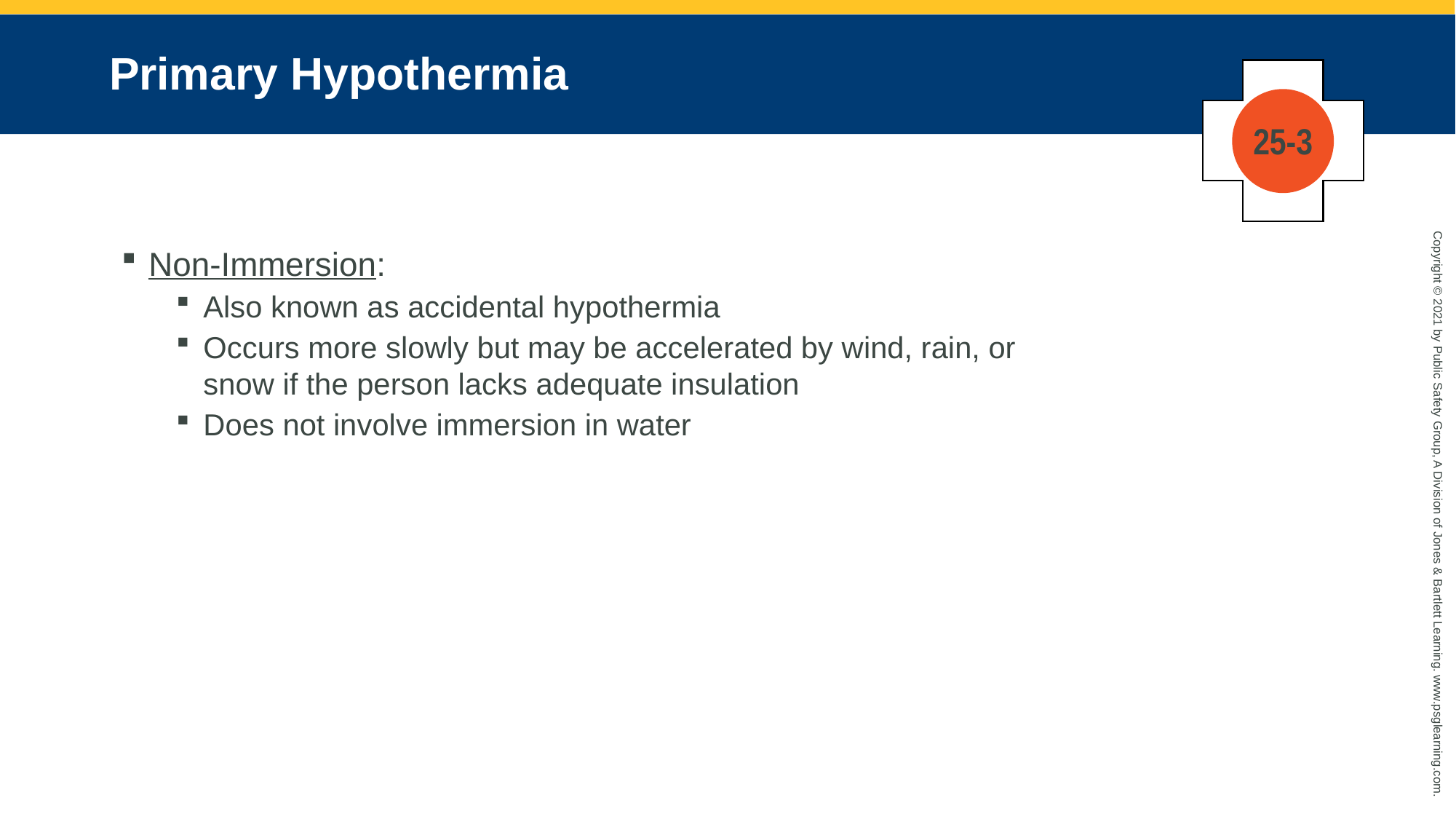

# Primary Hypothermia

25-3

Non-Immersion:
Also known as accidental hypothermia
Occurs more slowly but may be accelerated by wind, rain, or snow if the person lacks adequate insulation
Does not involve immersion in water